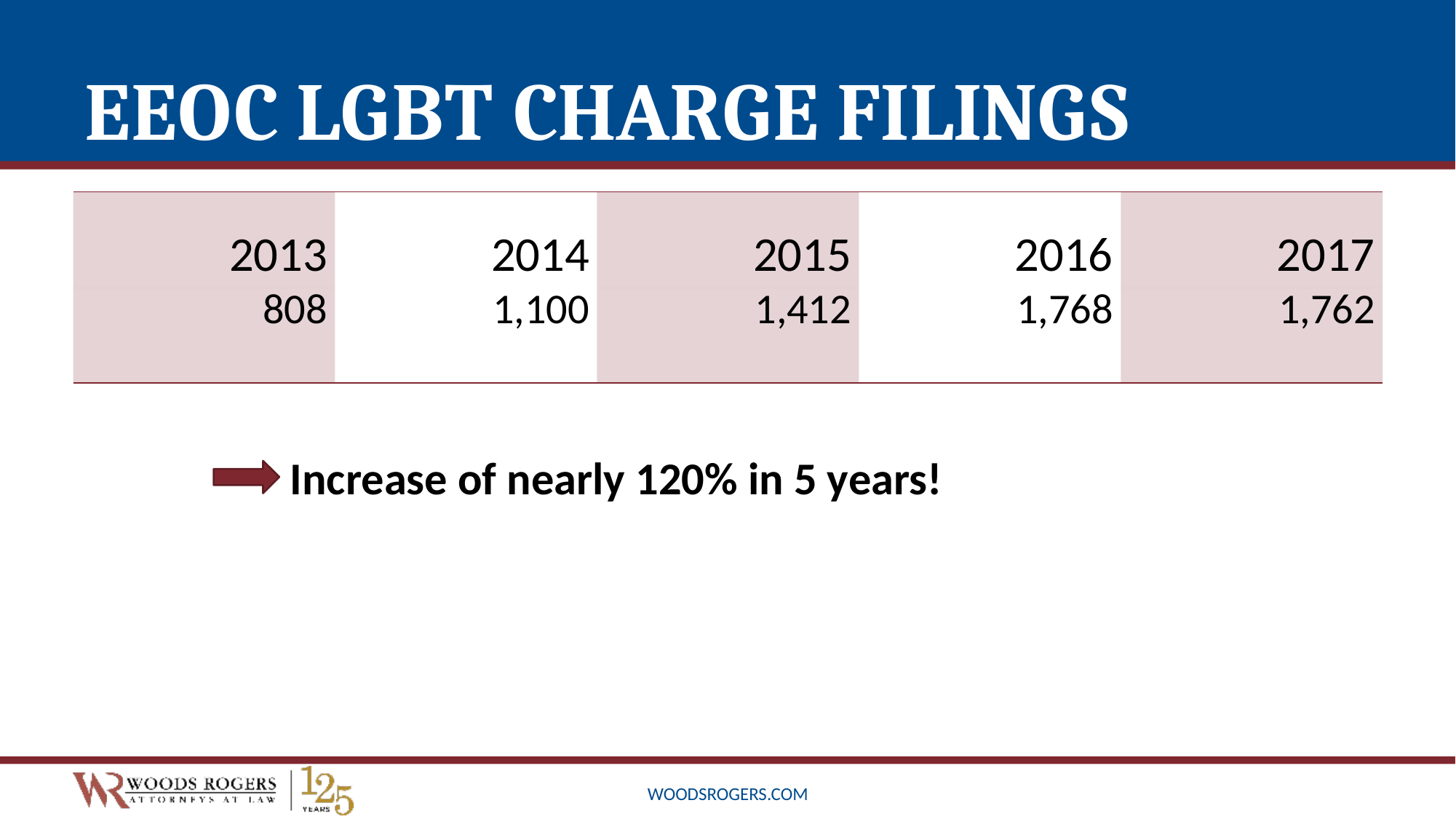

# EEOC LGBT Charge Filings
| 2013 | 2014 | 2015 | 2016 | 2017 |
| --- | --- | --- | --- | --- |
| 808 | 1,100 | 1,412 | 1,768 | 1,762 |
Increase of nearly 120% in 5 years!

woodsrogers.com